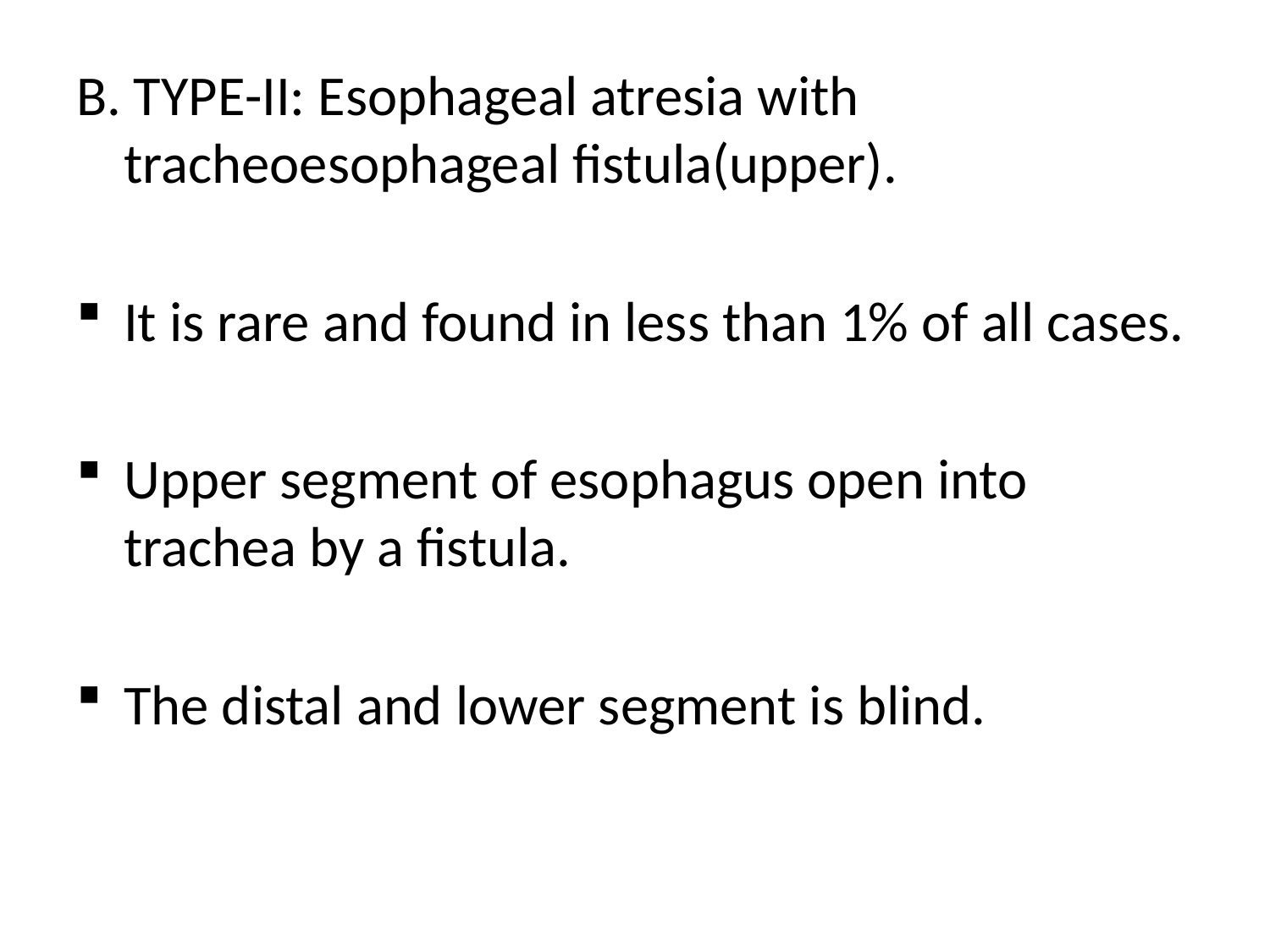

B. TYPE-II: Esophageal atresia with tracheoesophageal fistula(upper).

It is rare and found in less than 1% of all cases.

Upper segment of esophagus open into trachea by a fistula.

The distal and lower segment is blind.